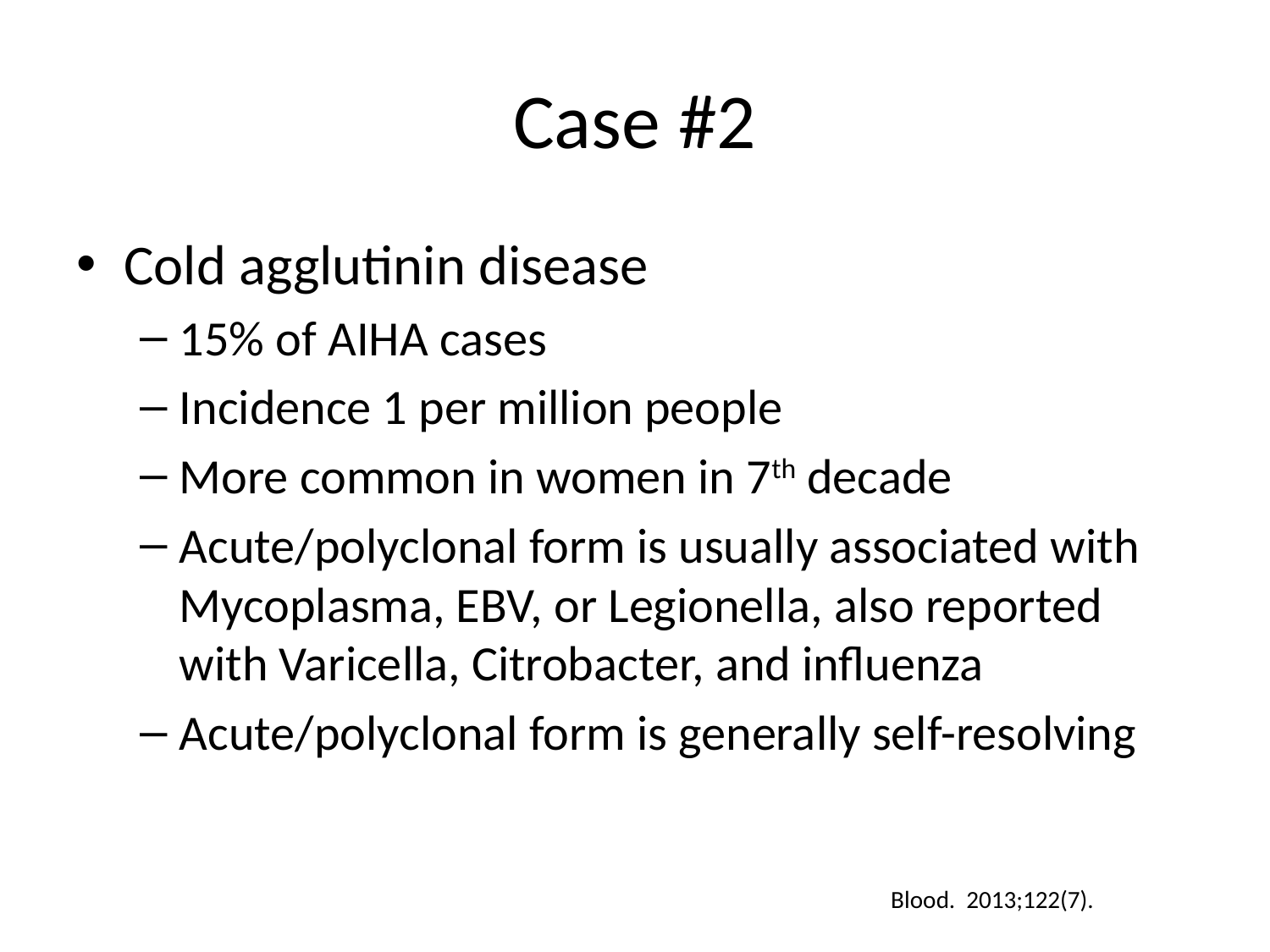

# Case #2
Cold agglutinin disease
15% of AIHA cases
Incidence 1 per million people
More common in women in 7th decade
Acute/polyclonal form is usually associated with Mycoplasma, EBV, or Legionella, also reported with Varicella, Citrobacter, and influenza
Acute/polyclonal form is generally self-resolving
Blood.  2013;122(7).